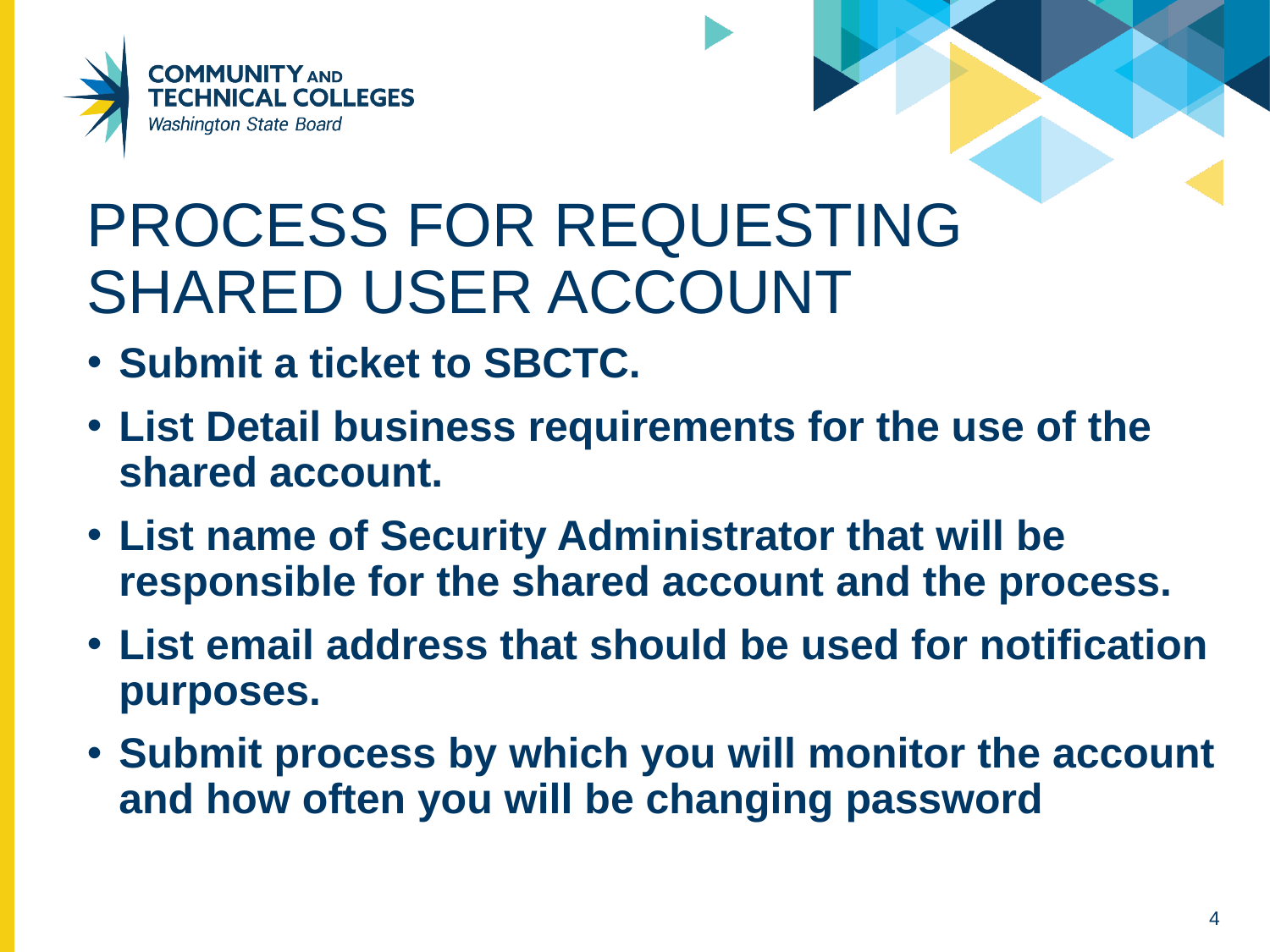

# Process for Requesting shared user account
Submit a ticket to SBCTC.
List Detail business requirements for the use of the shared account.
List name of Security Administrator that will be responsible for the shared account and the process.
List email address that should be used for notification purposes.
Submit process by which you will monitor the account and how often you will be changing password
4